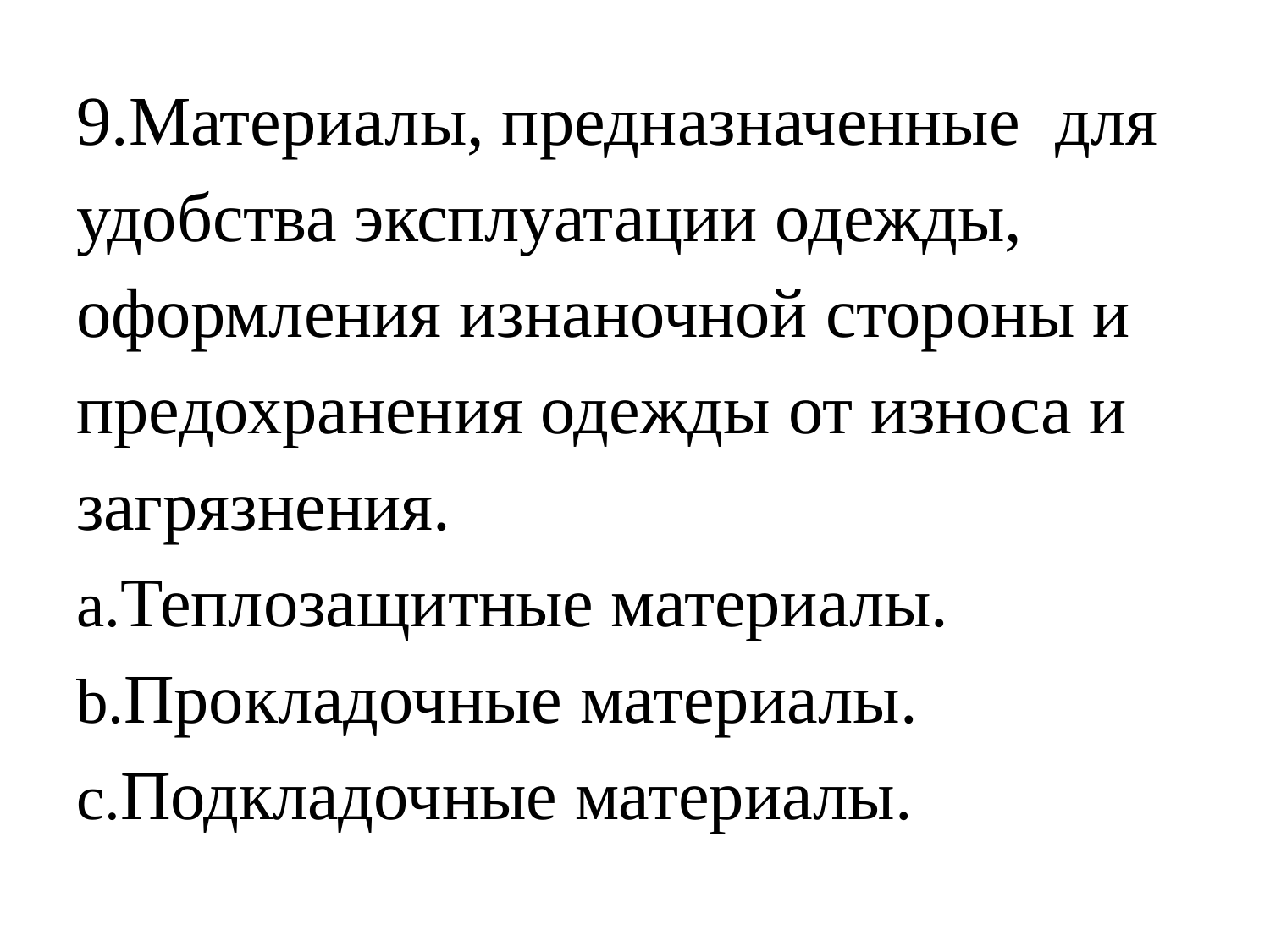

# 9.Материалы, предназначенные  для удобства эксплуатации одежды, оформления изнаночной стороны и предохранения одежды от износа и загрязнения. a.Теплозащитные материалы. b.Прокладочные материалы. c.Подкладочные материалы.